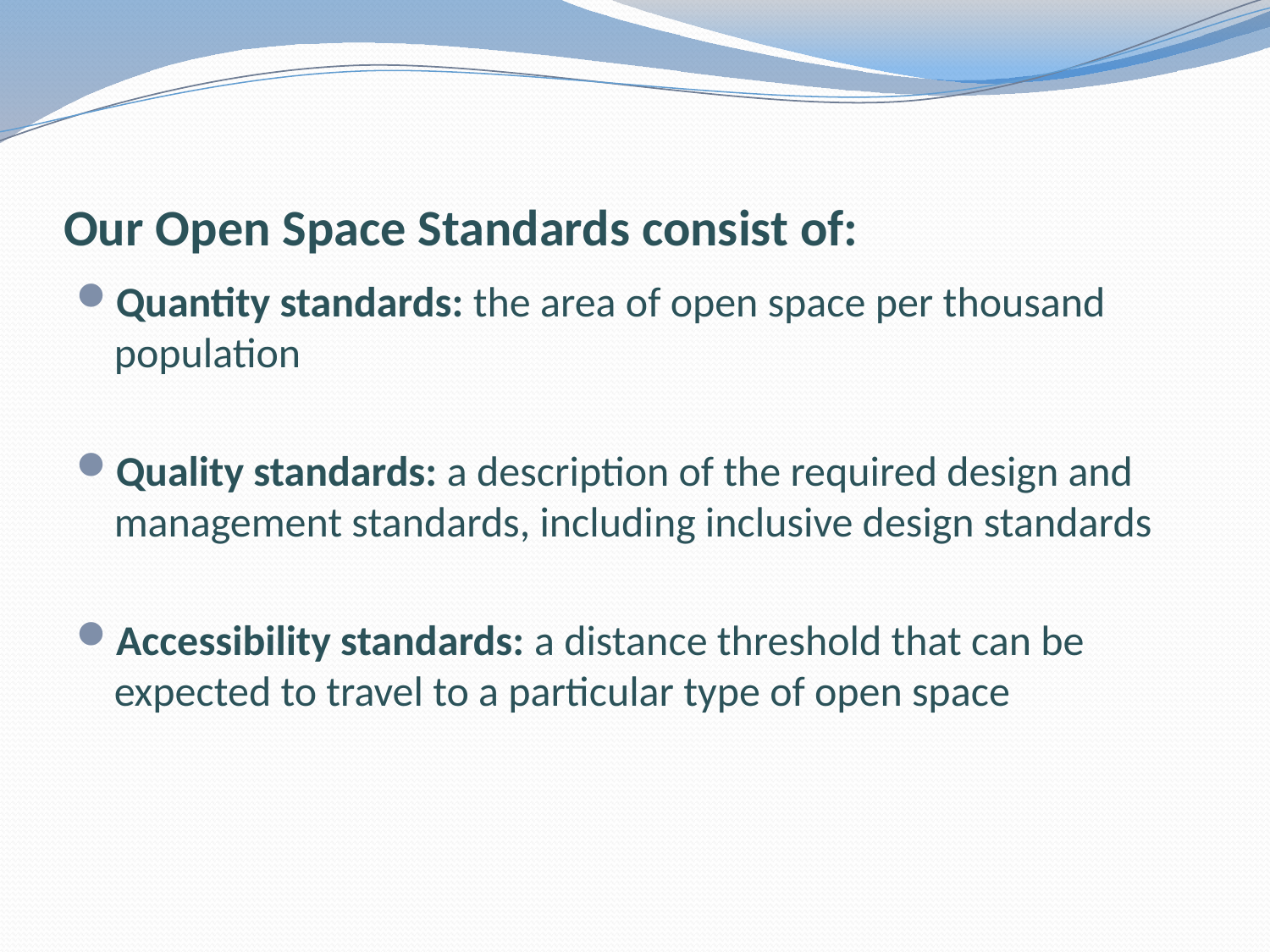

# Our Open Space Standards consist of:
Quantity standards: the area of open space per thousand population

Quality standards: a description of the required design and management standards, including inclusive design standards

Accessibility standards: a distance threshold that can be expected to travel to a particular type of open space